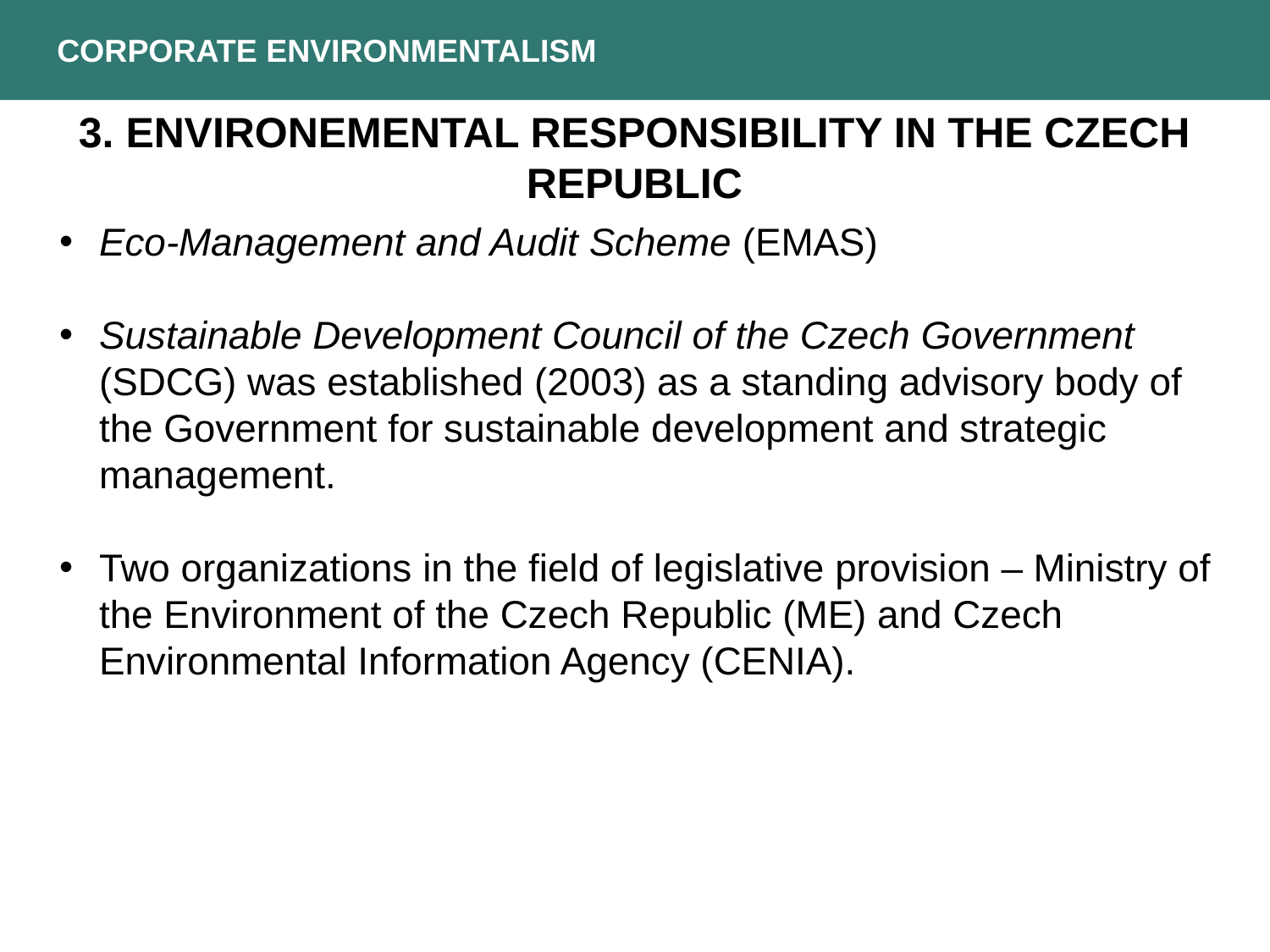

CORPORATE ENVIRONMENTALISM

3. Environemental Responsibility in the Czech Republic
Eco-Management and Audit Scheme (EMAS)

Sustainable Development Council of the Czech Government (SDCG) was established (2003) as a standing advisory body of the Government for sustainable development and strategic management.

Two organizations in the field of legislative provision – Ministry of the Environment of the Czech Republic (ME) and Czech Environmental Information Agency (CENIA).